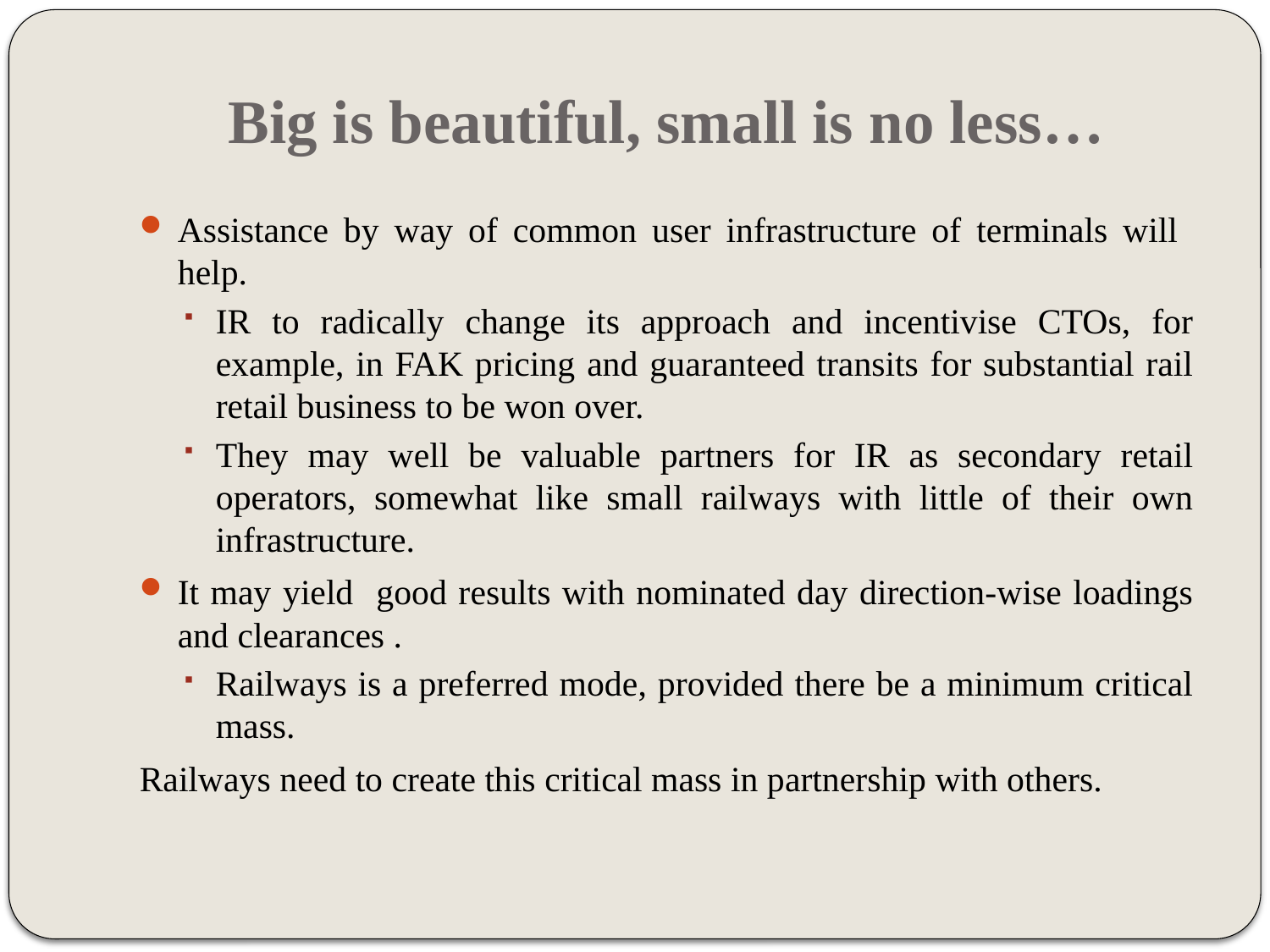

# Big is beautiful, small is no less…
Assistance by way of common user infrastructure of terminals will  help.
IR to radically change its approach and incentivise CTOs, for example, in FAK pricing and guaranteed transits for substantial rail retail business to be won over.
They may well be valuable partners for IR as secondary retail operators, somewhat like small railways with little of their own infrastructure.
It may yield  good results with nominated day direction-wise loadings and clearances .
Railways is a preferred mode, provided there be a minimum critical mass.
Railways need to create this critical mass in partnership with others.